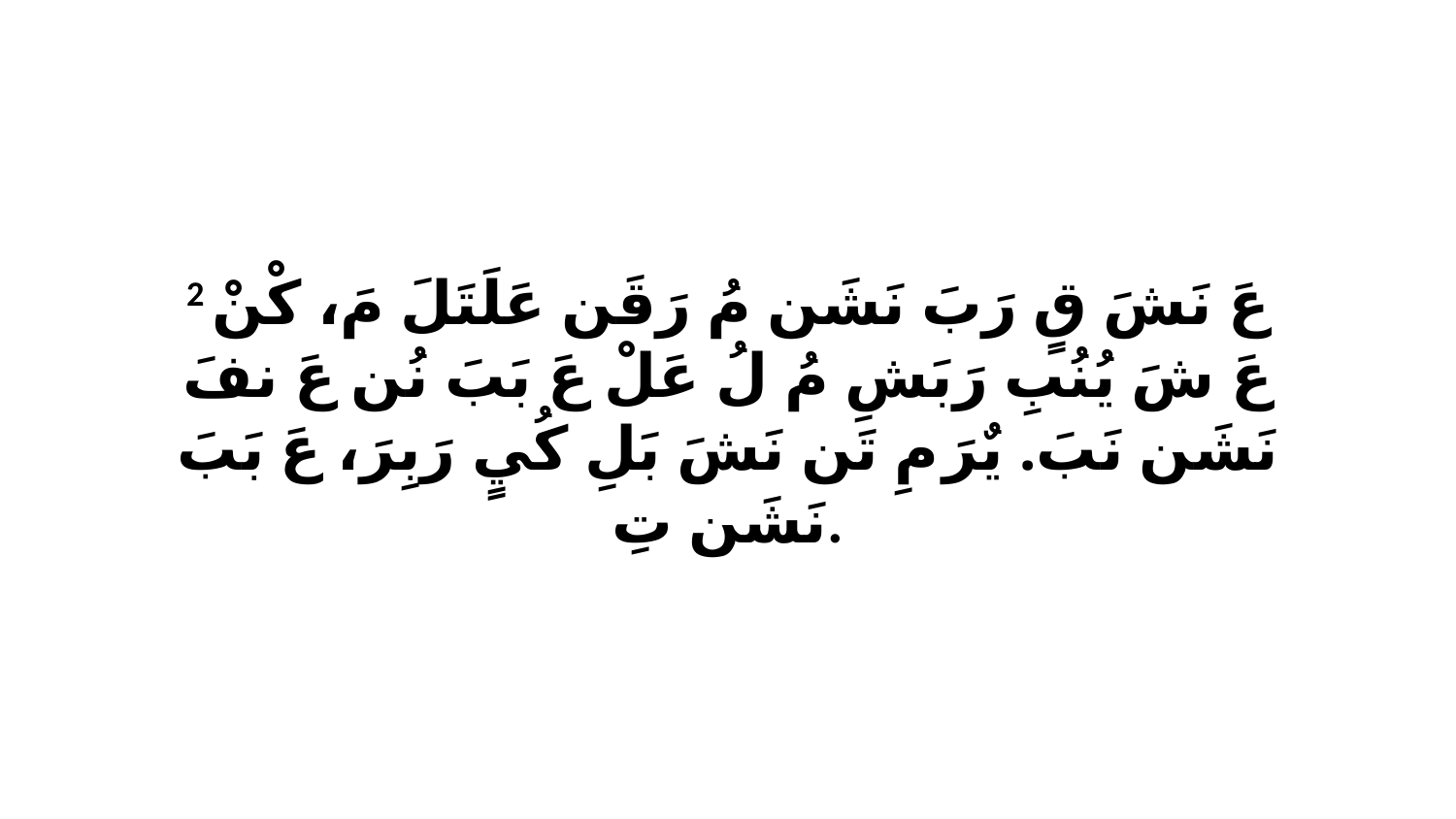

2 عَ نَشَ قٍ رَبَ نَشَن مُ رَقَن عَلَتَلَ مَ، كْنْ عَ شَ يُنُبِ رَبَشِ مُ لُ عَلْ عَ بَبَ نُن عَ نفَ نَشَن نَبَ. يٌرَ مِ تَن نَشَ بَلِ كُيٍ رَبِرَ، عَ بَبَ نَشَن تِ.